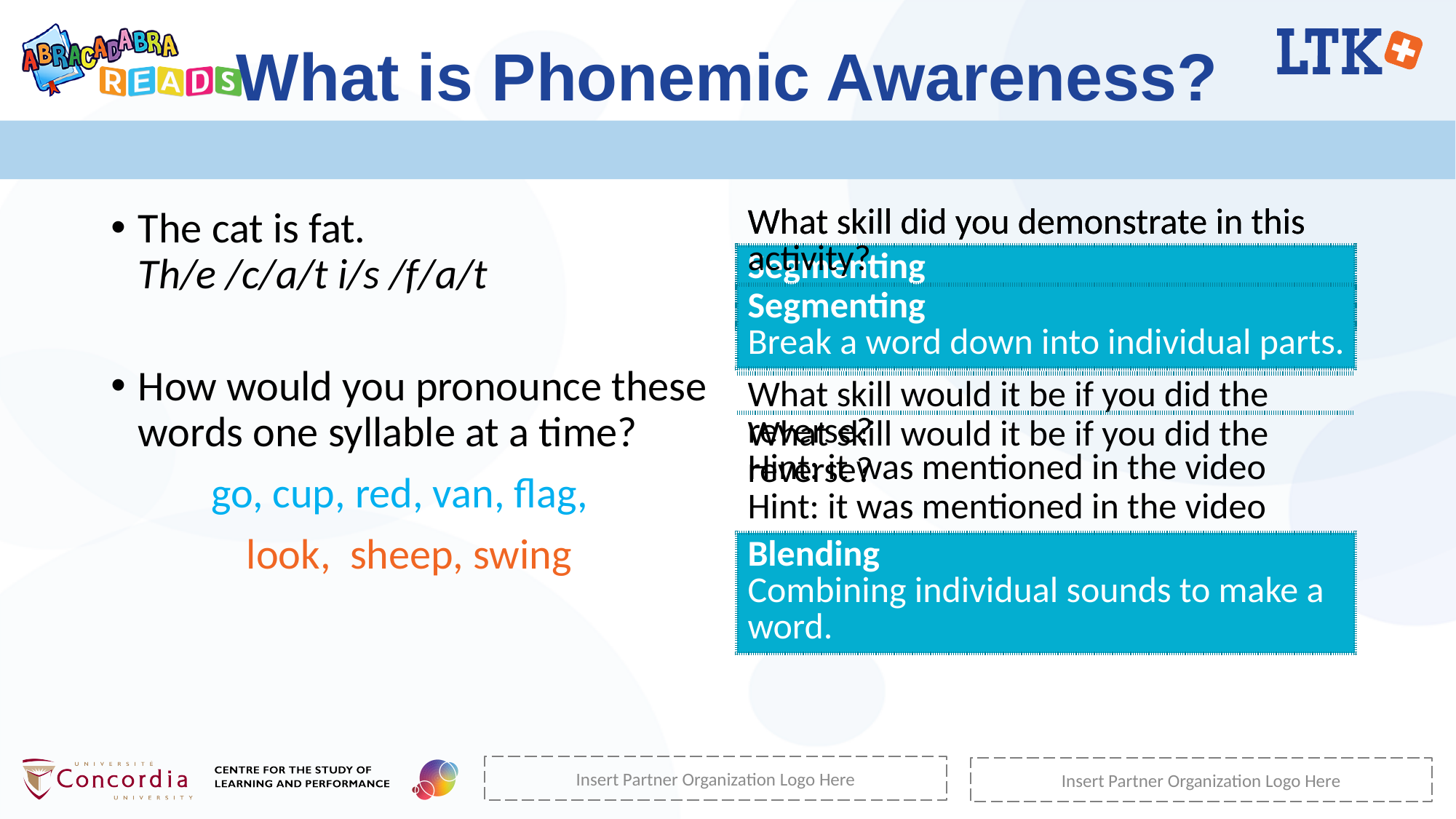

# What is Phonemic Awareness?
The cat is fat.
Th/e /c/a/t i/s /f/a/t
How would you pronounce these words one syllable at a time?
go, cup, red, van, flag,
look,  sheep, swing
|  |
| --- |
| Segmenting Break a word down into individual parts. |
|  |
|  |
|  |
| What skill did you demonstrate in this activity? |
| --- |
|  |
|  |
|  |
|  |
| What skill did you demonstrate in this activity? |
| --- |
| Segmenting Break a word down into individual parts. |
|  |
| What skill would it be if you did the reverse? Hint: it was mentioned in the video |
| Blending Combining individual sounds to make a word. |
|  |
| --- |
| Segmenting Break a word down into individual parts. |
|  |
| What skill would it be if you did the reverse? Hint: it was mentioned in the video |
|  |